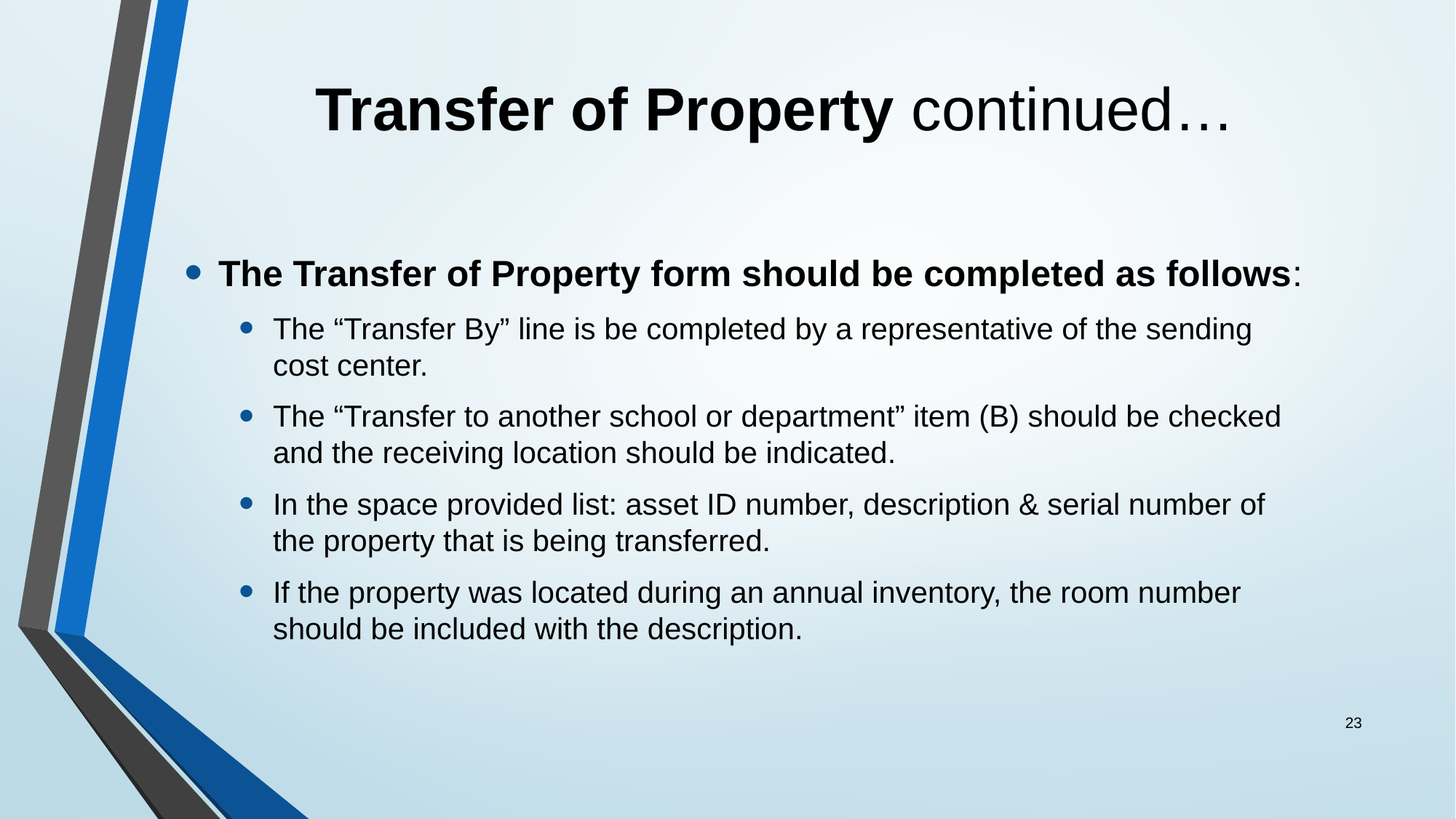

# Transfer of Property continued…
The Transfer of Property form should be completed as follows:
The “Transfer By” line is be completed by a representative of the sending cost center.
The “Transfer to another school or department” item (B) should be checked and the receiving location should be indicated.
In the space provided list: asset ID number, description & serial number of the property that is being transferred.
If the property was located during an annual inventory, the room number should be included with the description.

23